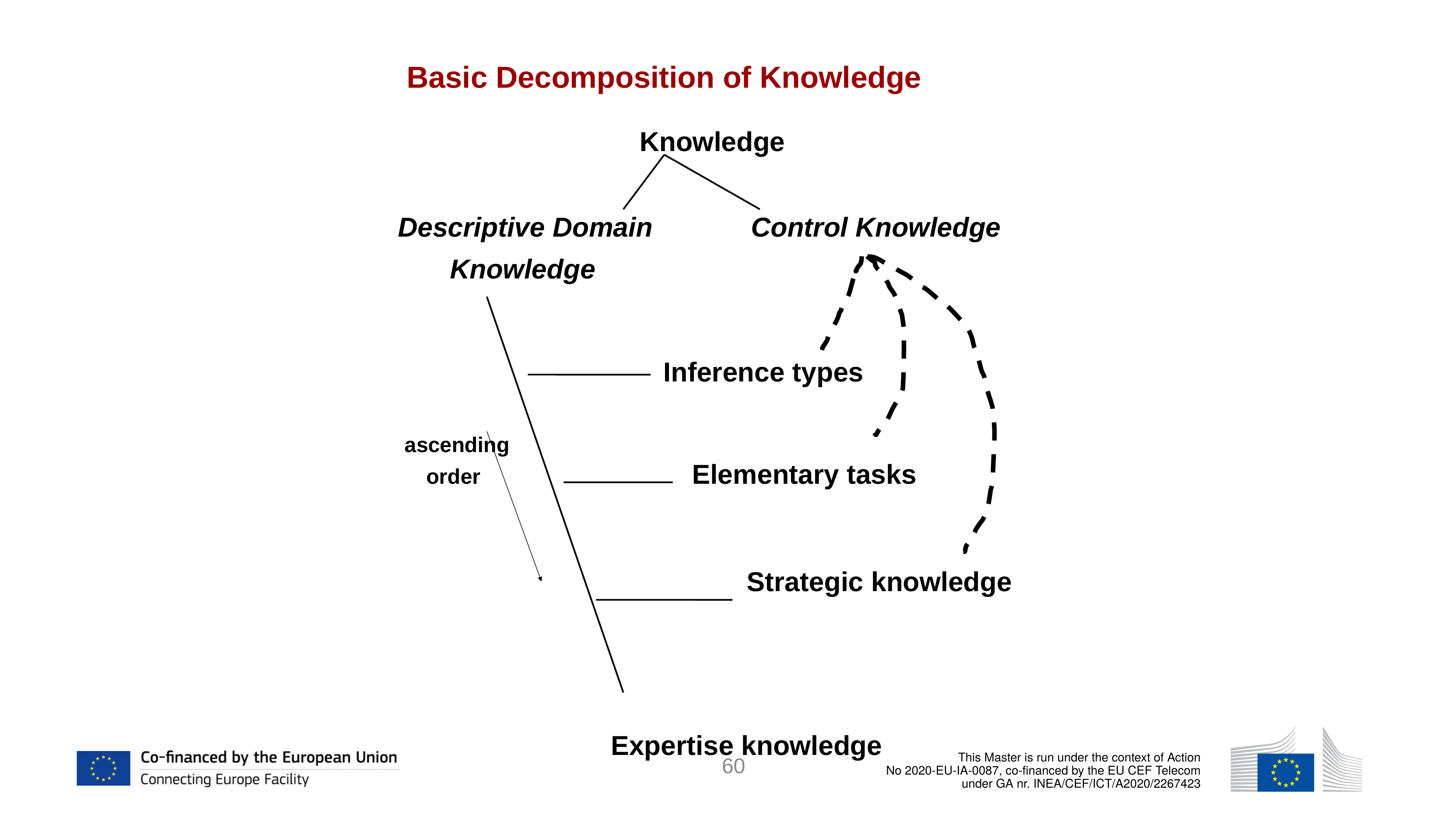

Basic Decomposition of Knowledge

                                Knowledge

Descriptive Domain             Control Knowledge

Knowledge

                                  Inference types

ascending

      order                            Elementary tasks

                                                   Strategic knowledge

                                 Expertise knowledge

60